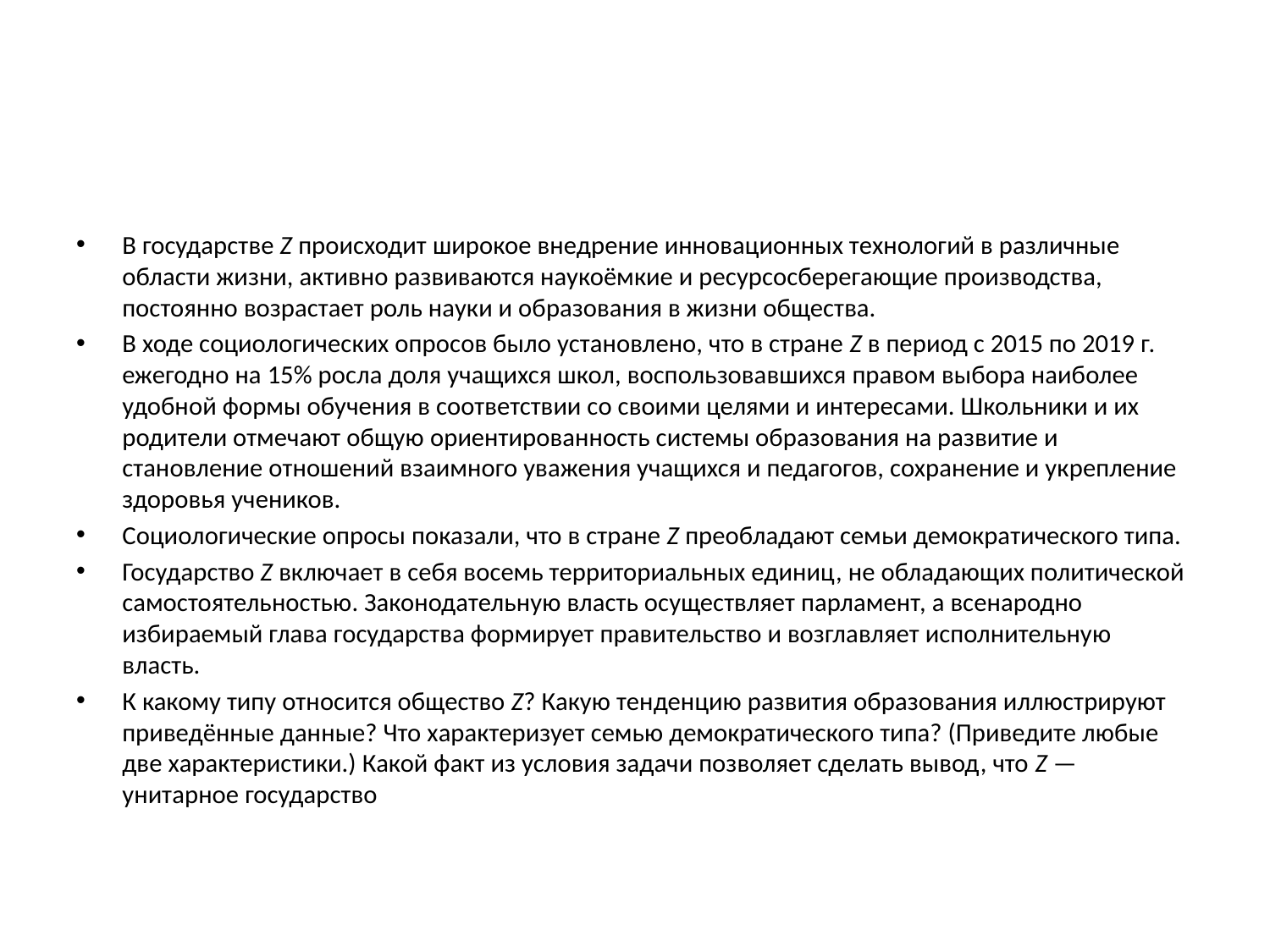

#
В государстве Z происходит широкое внедрение инновационных технологий в различные области жизни, активно развиваются наукоёмкие и ресурсосберегающие производства, постоянно возрастает роль науки и образования в жизни общества.
В ходе социологических опросов было установлено, что в стране Z в период с 2015 по 2019 г. ежегодно на 15% росла доля учащихся школ, воспользовавшихся правом выбора наиболее удобной формы обучения в соответствии со своими целями и интересами. Школьники и их родители отмечают общую ориентированность системы образования на развитие и становление отношений взаимного уважения учащихся и педагогов, сохранение и укрепление здоровья учеников.
Социологические опросы показали, что в стране Z преобладают семьи демократического типа.
Государство Z включает в себя восемь территориальных единиц, не обладающих политической самостоятельностью. Законодательную власть осуществляет парламент, а всенародно избираемый глава государства формирует правительство и возглавляет исполнительную власть.
К какому типу относится общество Z? Какую тенденцию развития образования иллюстрируют приведённые данные? Что характеризует семью демократического типа? (Приведите любые две характеристики.) Какой факт из условия задачи позволяет сделать вывод, что Z — унитарное государство